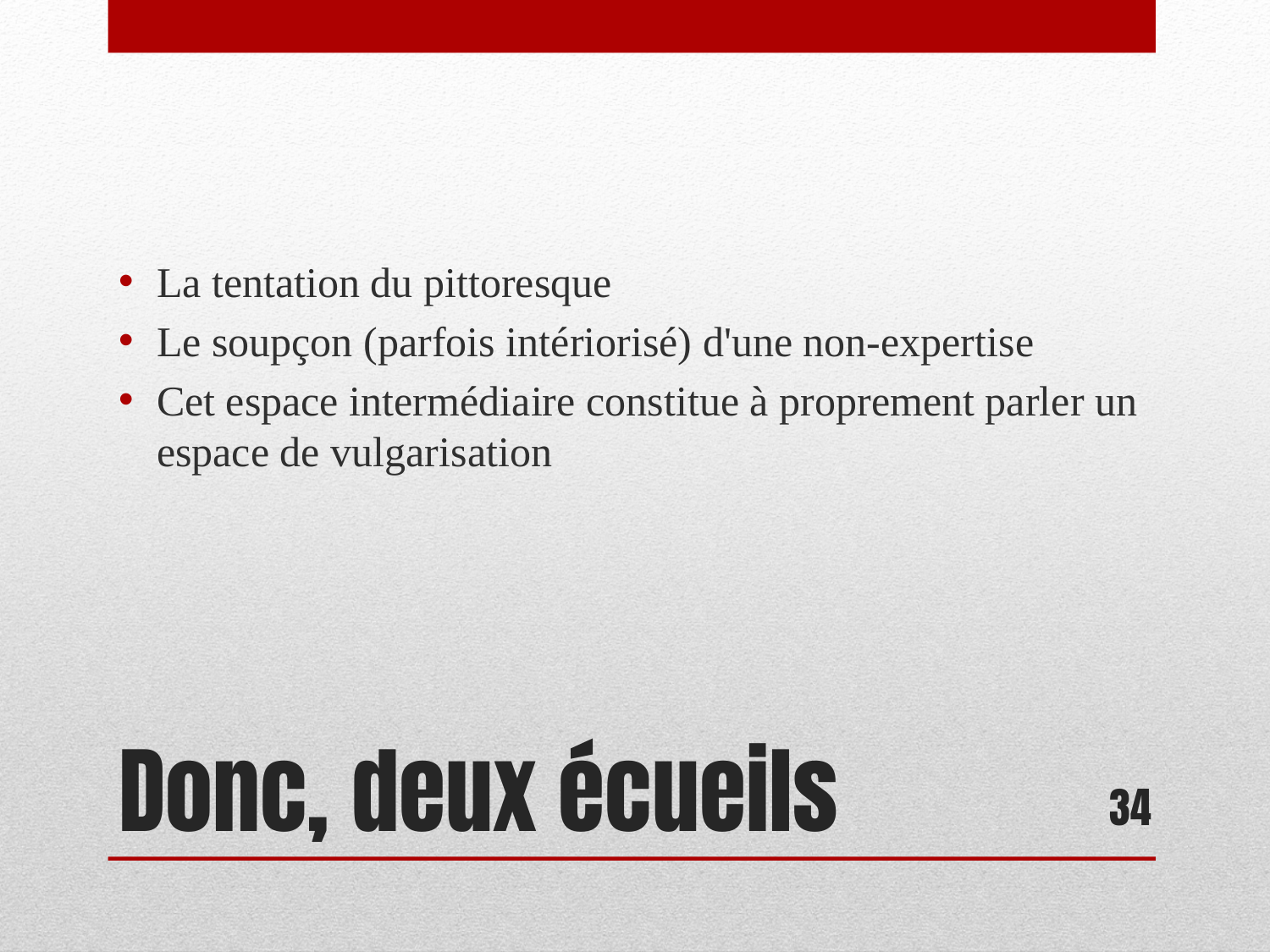

La tentation du pittoresque
Le soupçon (parfois intériorisé) d'une non-expertise
Cet espace intermédiaire constitue à proprement parler un espace de vulgarisation
# Donc, deux écueils
34